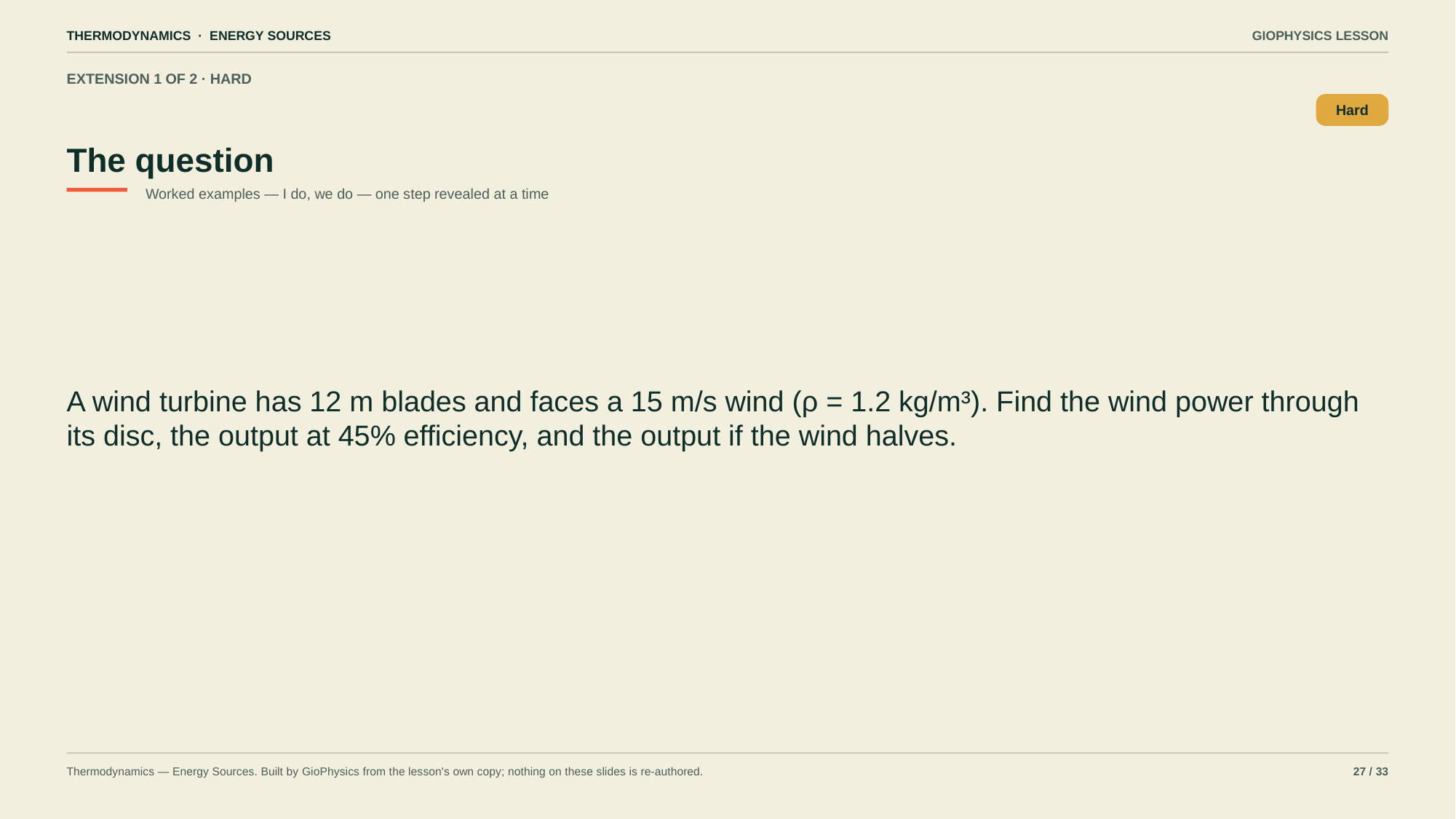

THERMODYNAMICS  ·  ENERGY SOURCES
GIOPHYSICS LESSON

EXTENSION 1 OF 2 · HARD
The question

Hard
Worked examples — I do, we do — one step revealed at a time

A wind turbine has 12 m blades and faces a 15 m/s wind (ρ = 1.2 kg/m³). Find the wind power through its disc, the output at 45% efficiency, and the output if the wind halves.

Thermodynamics — Energy Sources. Built by GioPhysics from the lesson's own copy; nothing on these slides is re-authored.
27 / 33